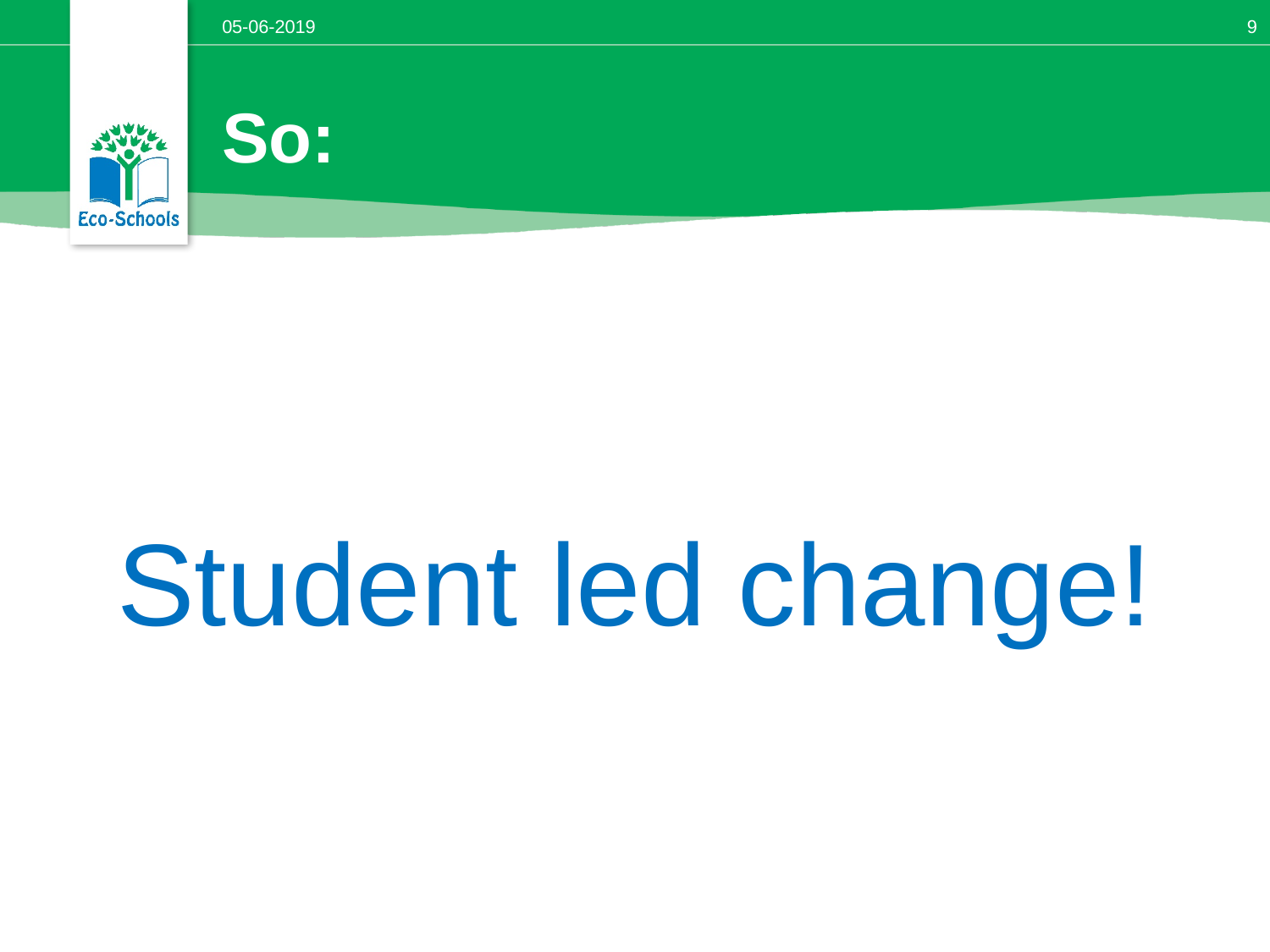

05-06-2019
9
# So:
Student led change!